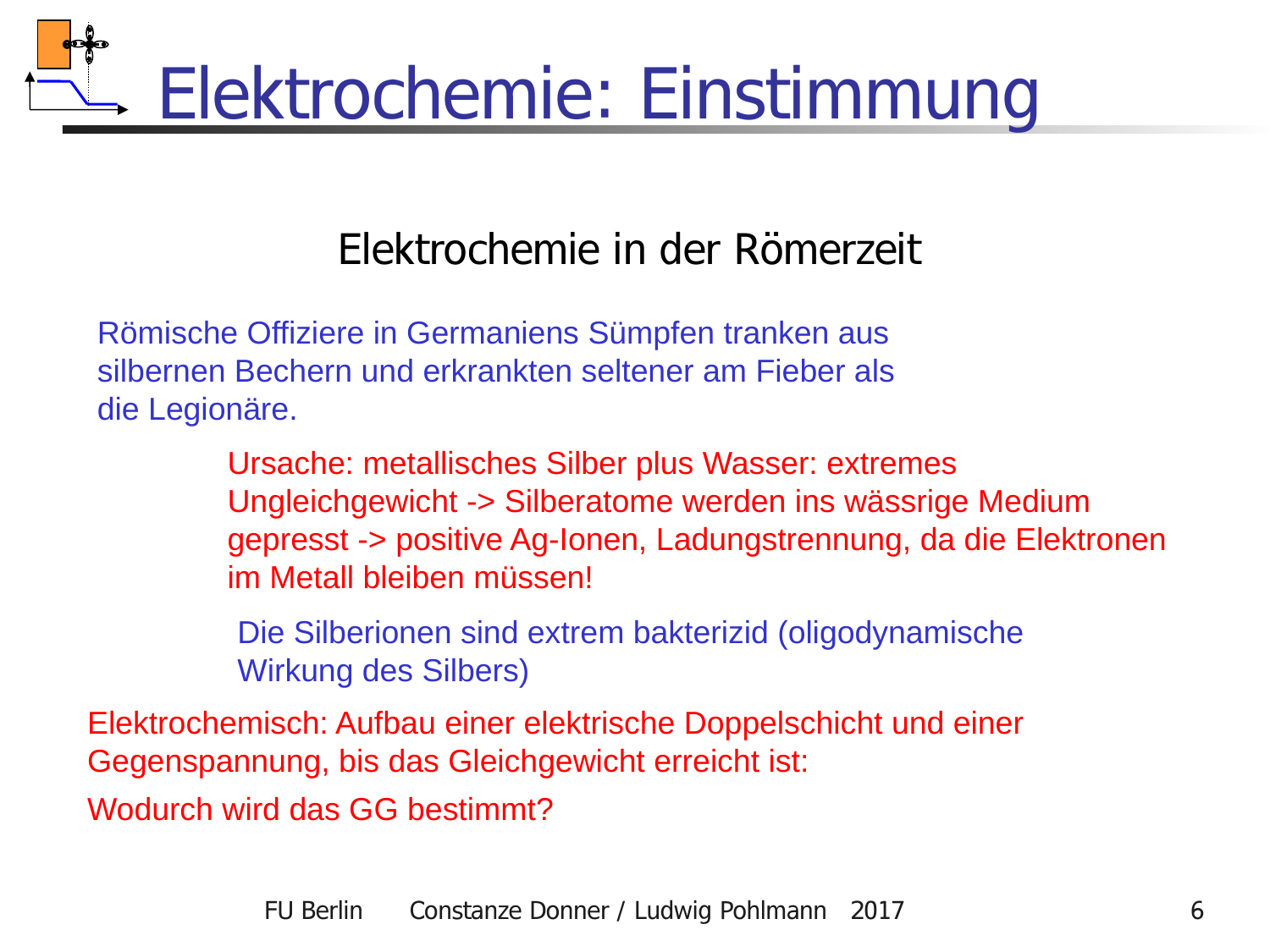

# Elektrochemie: Einstimmung
Elektrochemie in der Römerzeit
Römische Offiziere in Germaniens Sümpfen tranken aus silbernen Bechern und erkrankten seltener am Fieber als die Legionäre.
Ursache: metallisches Silber plus Wasser: extremes Ungleichgewicht -> Silberatome werden ins wässrige Medium gepresst -> positive Ag-Ionen, Ladungstrennung, da die Elektronen im Metall bleiben müssen!
Die Silberionen sind extrem bakterizid (oligodynamische Wirkung des Silbers)

Elektrochemisch: Aufbau einer elektrische Doppelschicht und einer Gegenspannung, bis das Gleichgewicht erreicht ist:
Wodurch wird das GG bestimmt?
FU Berlin      Constanze Donner / Ludwig Pohlmann   2017
6